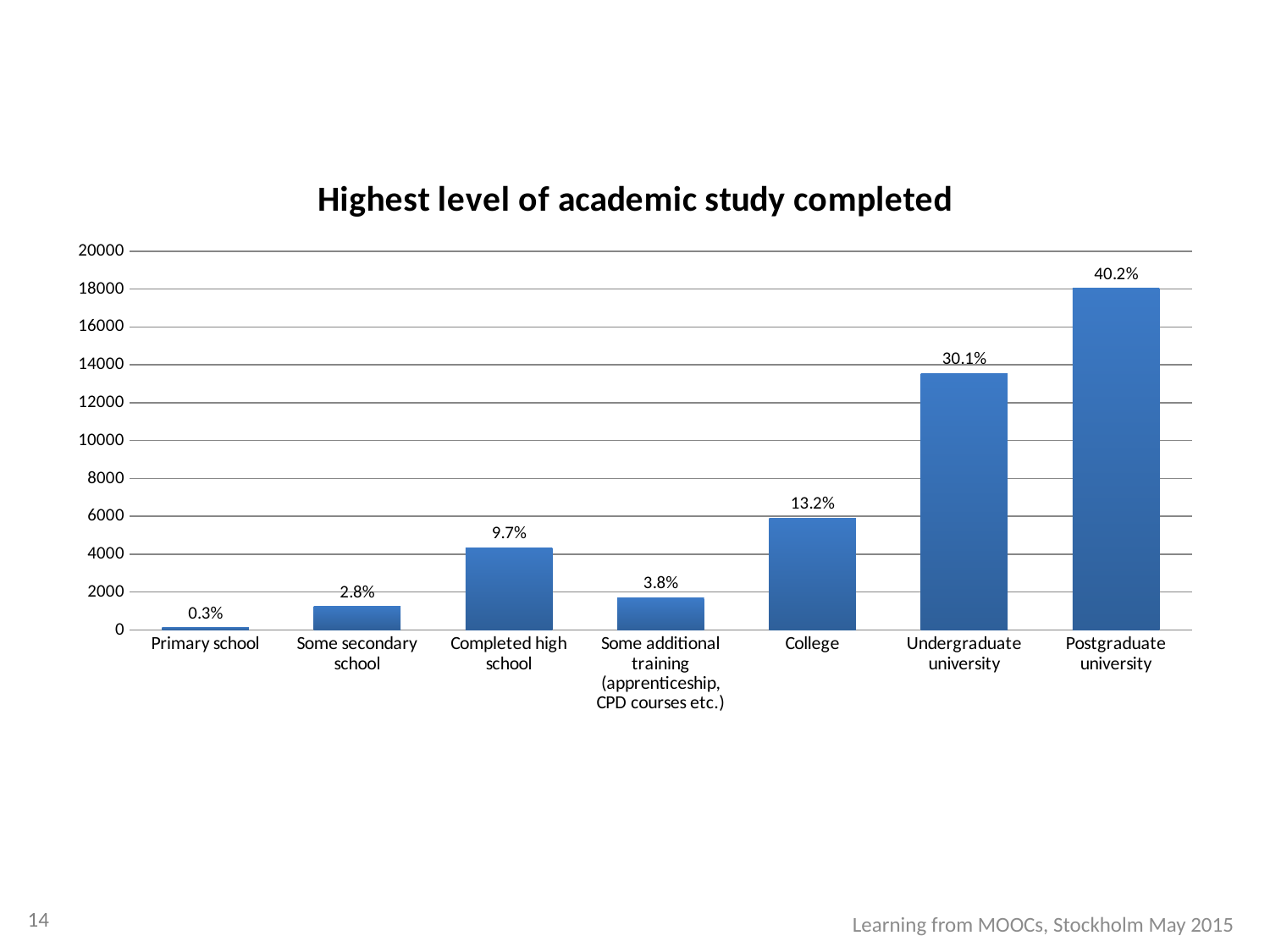

### Chart: Highest level of academic study completed

| Category |  |
|---|---|
| Primary school | 133.0 |
| Some secondary school | 1252.0 |
| Completed high school | 4341.0 |
| Some additional training (apprenticeship, CPD courses etc.) | 1712.0 |
| College | 5916.0 |
| Undergraduate university | 13540.0 |
| Postgraduate university | 18042.0 |
14
Learning from MOOCs, Stockholm May 2015